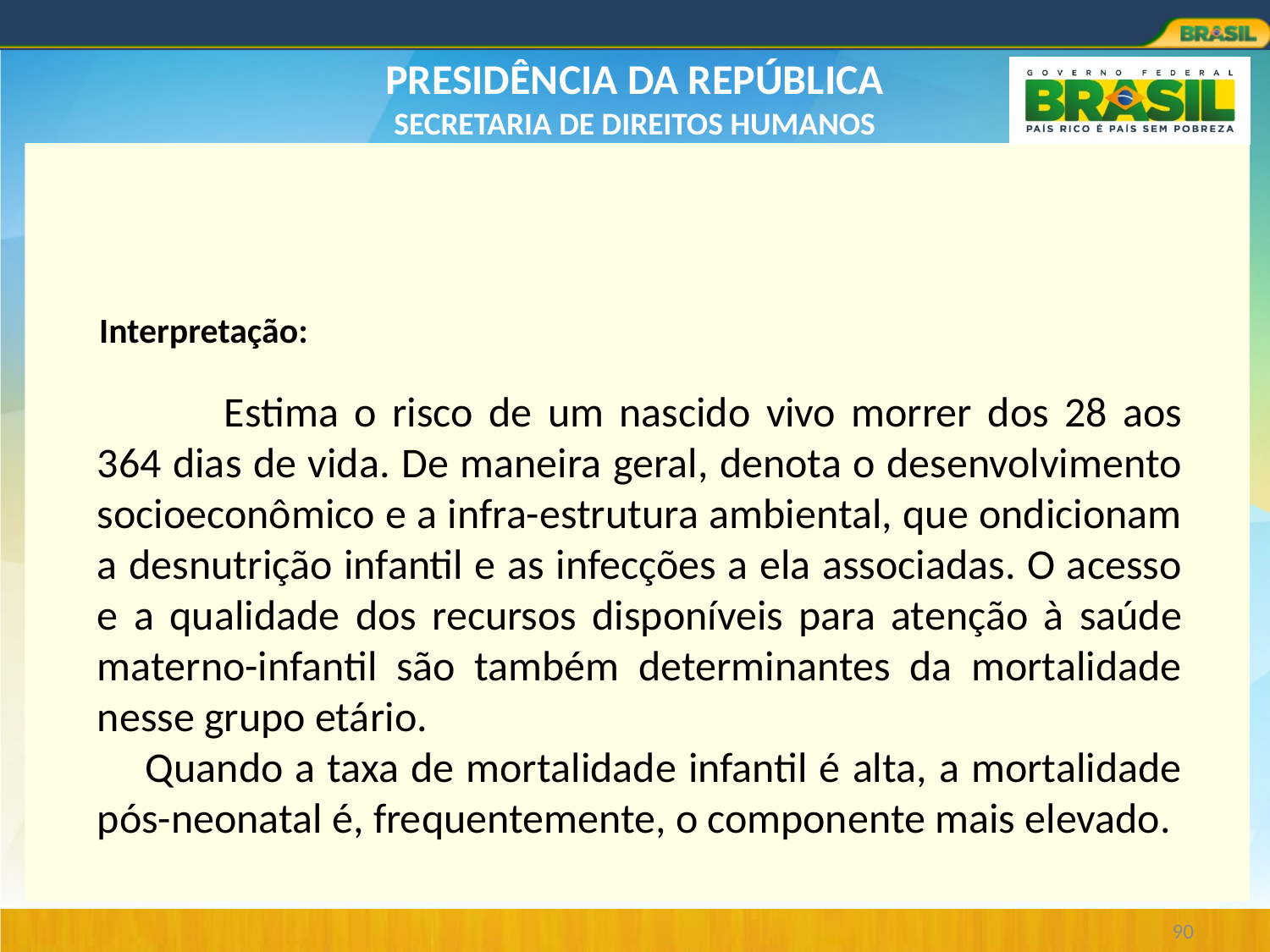

Interpretação:
	Estima o risco de um nascido vivo morrer dos 28 aos 364 dias de vida. De maneira geral, denota o desenvolvimento socioeconômico e a infra-estrutura ambiental, que ondicionam a desnutrição infantil e as infecções a ela associadas. O acesso e a qualidade dos recursos disponíveis para atenção à saúde materno-infantil são também determinantes da mortalidade nesse grupo etário.
    Quando a taxa de mortalidade infantil é alta, a mortalidade pós-neonatal é, frequentemente, o componente mais elevado.
90